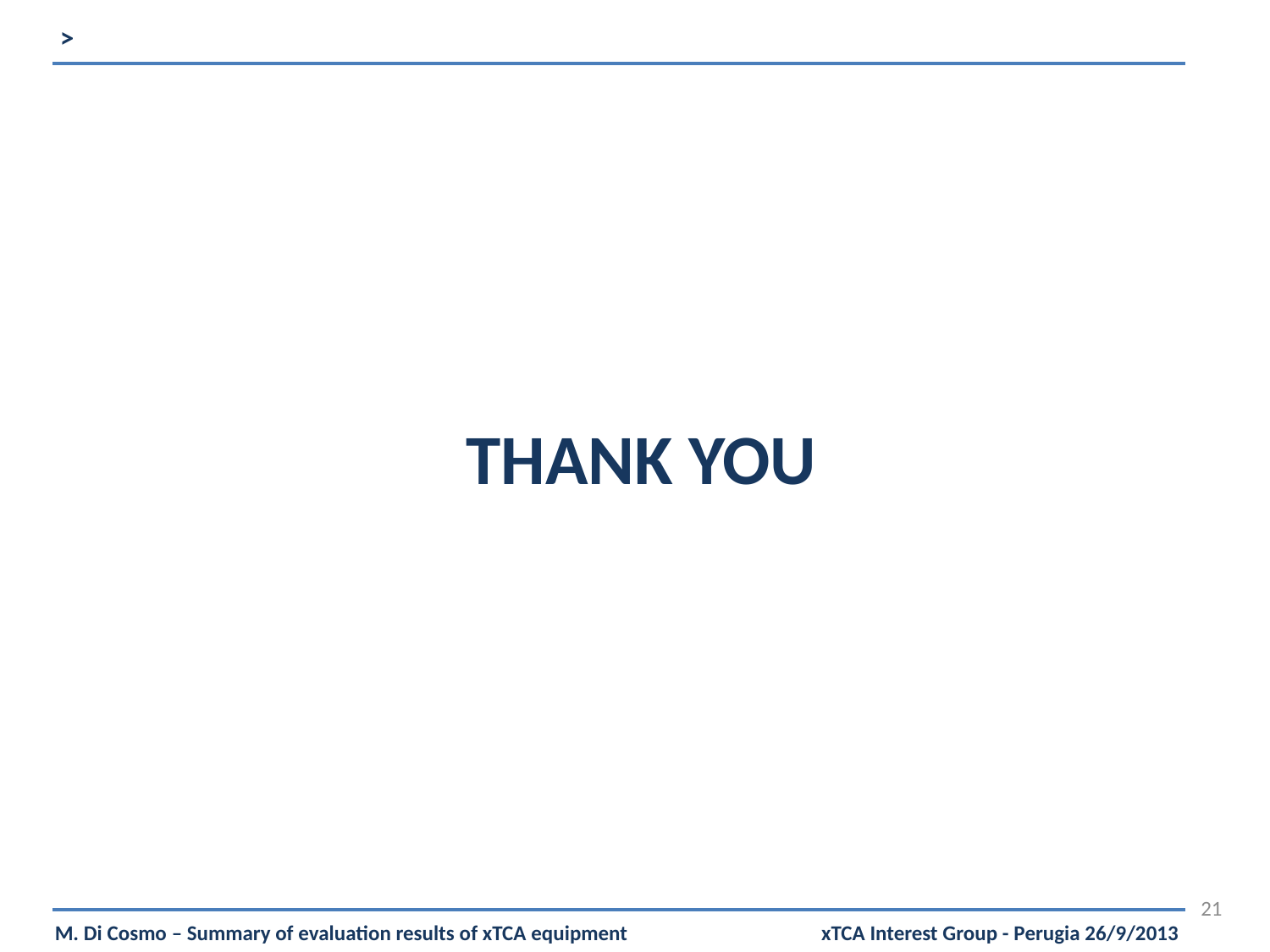

>
THANK YOU
21
M. Di Cosmo – Summary of evaluation results of xTCA equipment                                        xTCA Interest Group - Perugia 26/9/2013